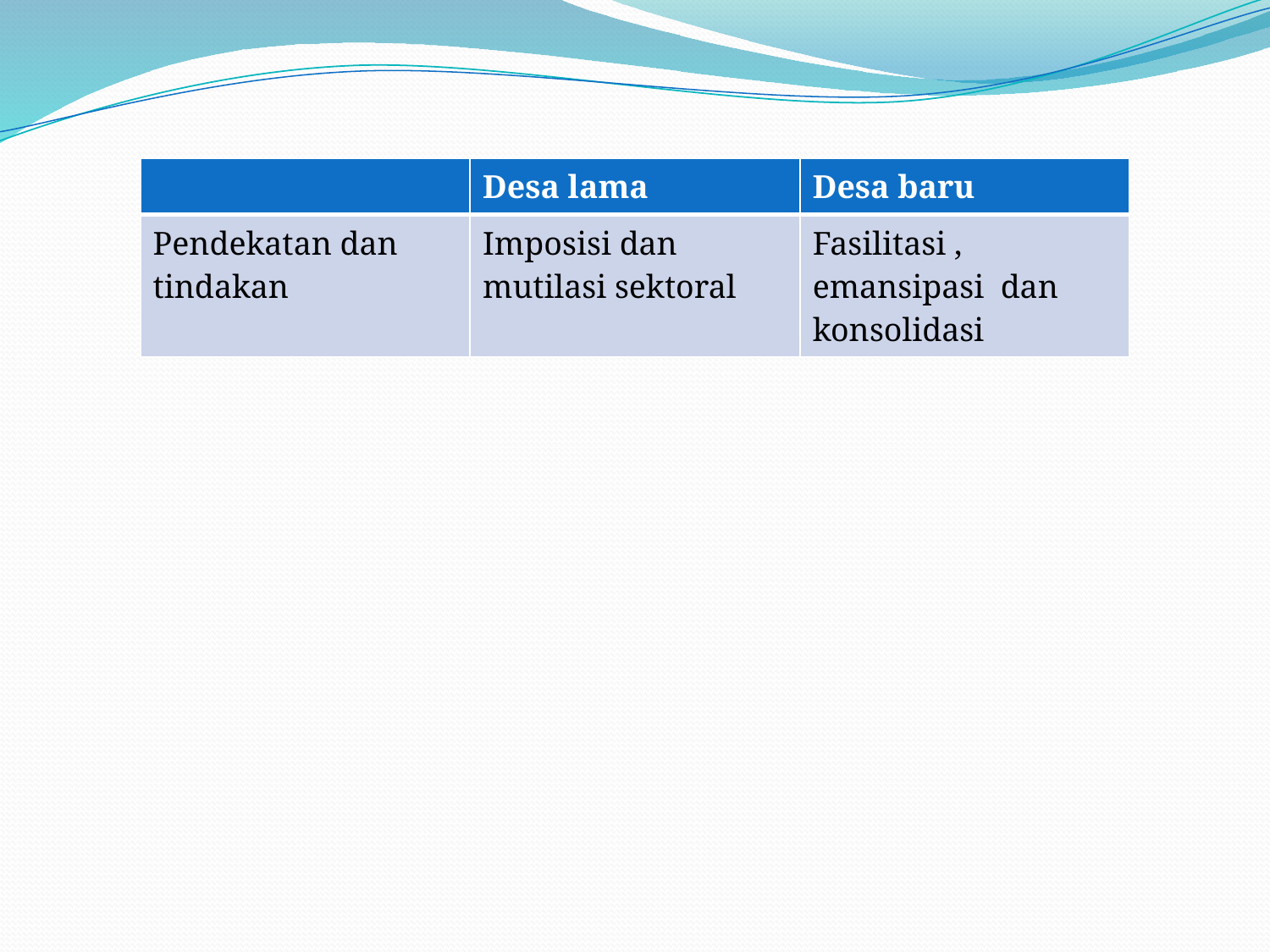

|  | Desa lama | Desa baru |
| --- | --- | --- |
| Pendekatan dan tindakan | Imposisi dan mutilasi sektoral | Fasilitasi , emansipasi dan konsolidasi |